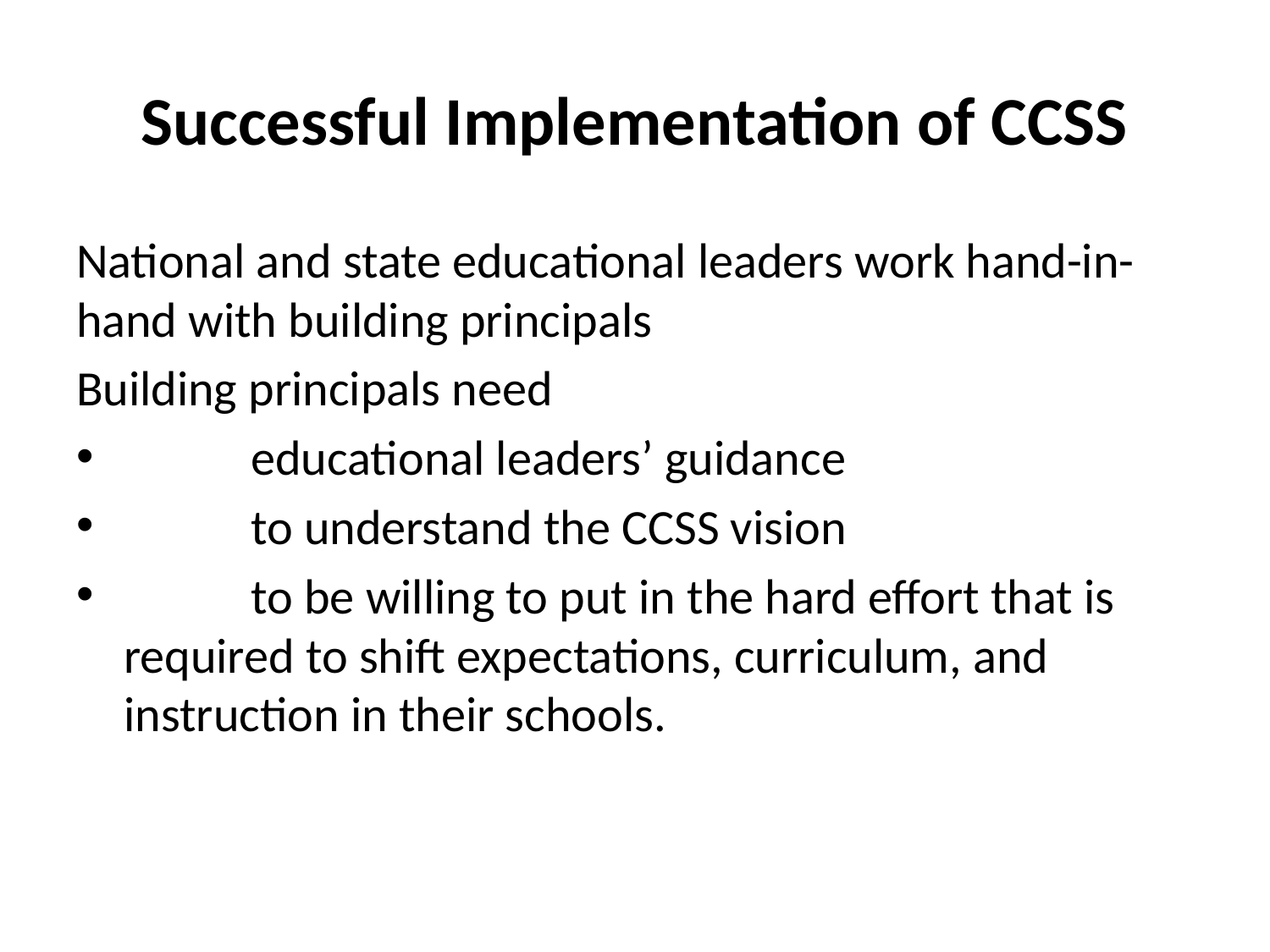

# Successful Implementation of CCSS
National and state educational leaders work hand-in-hand with building principals
Building principals need
	educational leaders’ guidance
	to understand the CCSS vision
	to be willing to put in the hard effort that is 	required to shift expectations, curriculum, and 	instruction in their schools.